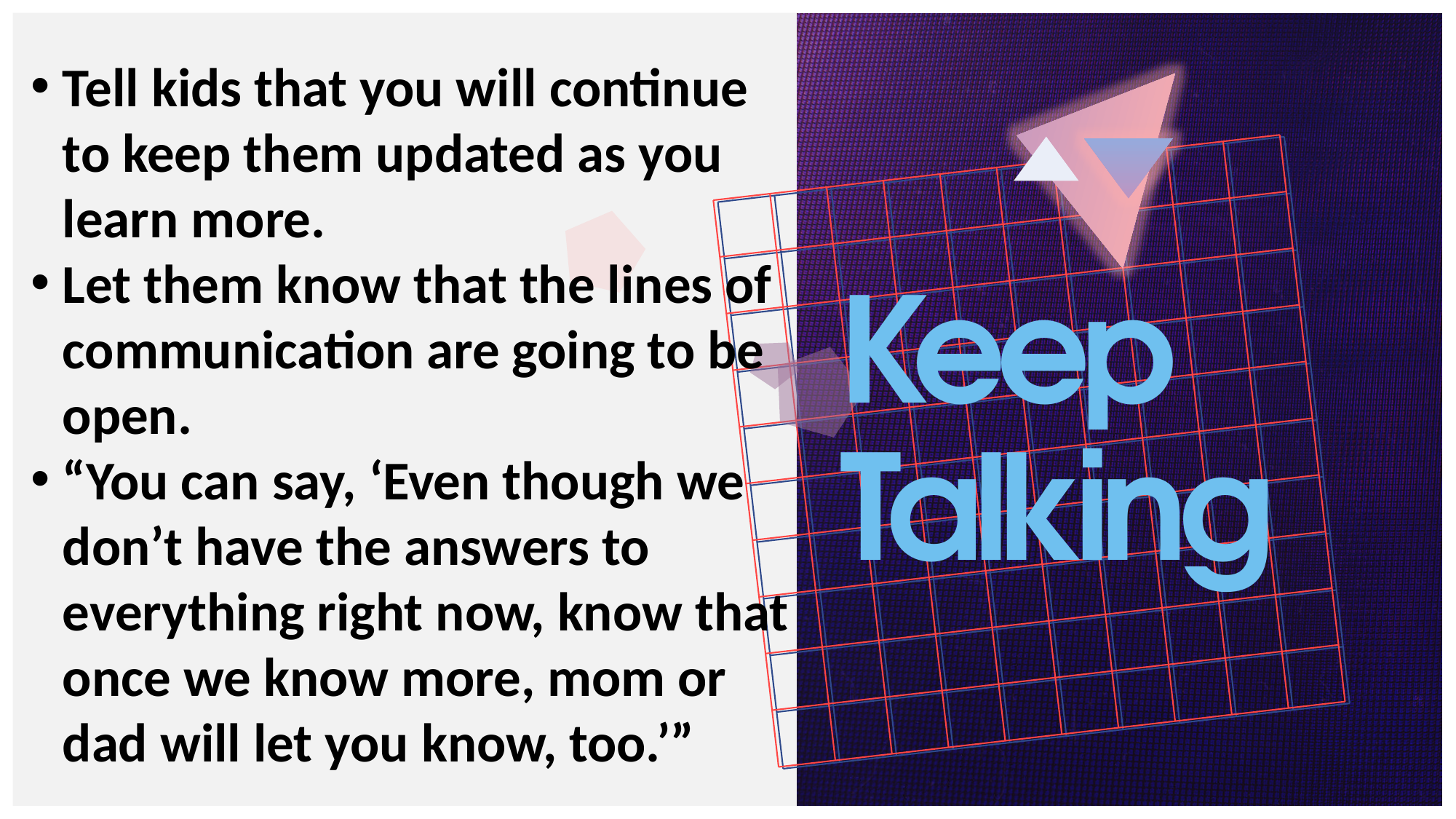

# Keep Talking
Tell kids that you will continue to keep them updated as you learn more.
Let them know that the lines of communication are going to be open.
“You can say, ‘Even though we don’t have the answers to everything right now, know that once we know more, mom or dad will let you know, too.’”